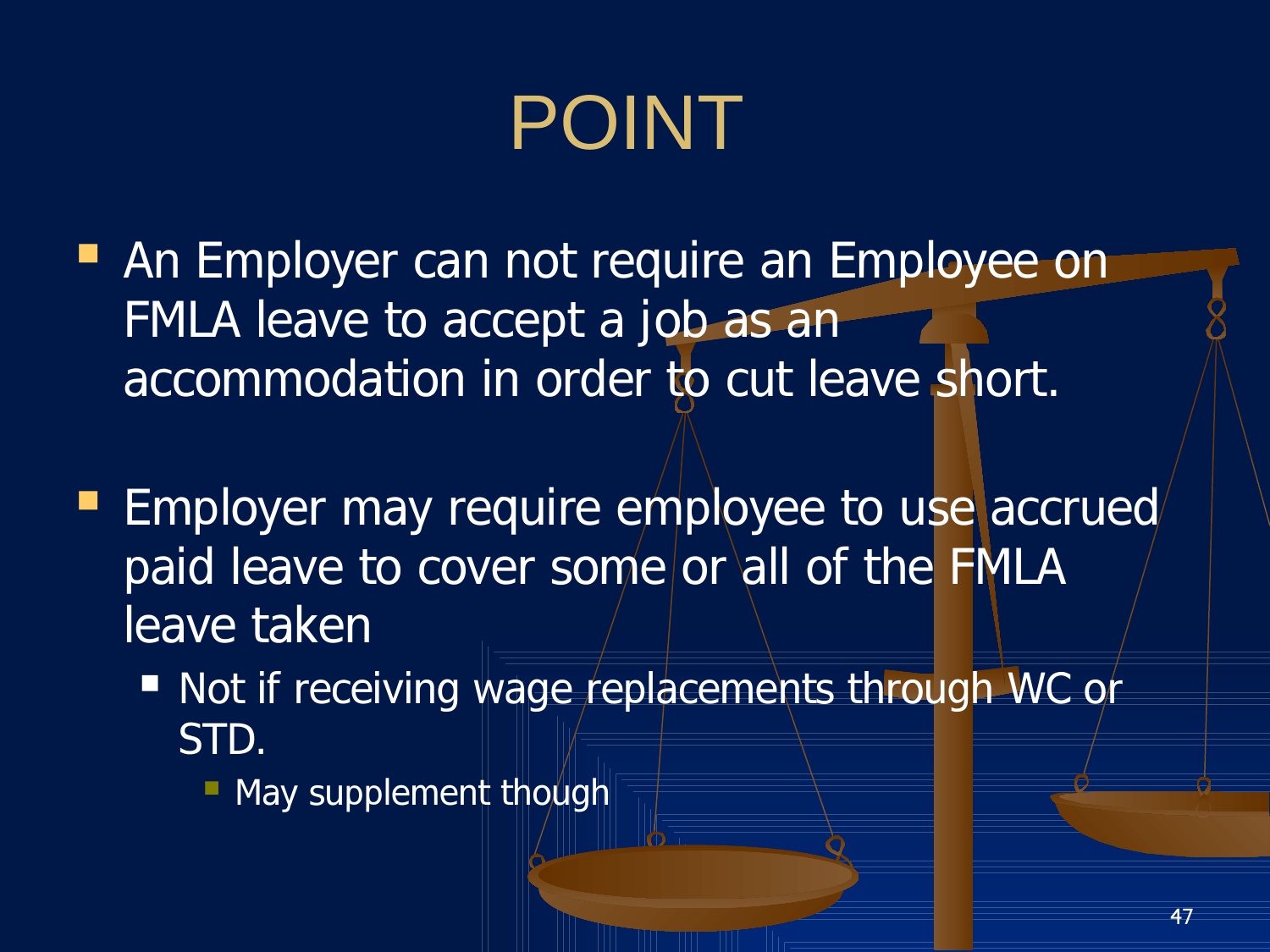

# POINT
An Employer can not require an Employee on FMLA leave to accept a job as an accommodation in order to cut leave short.
Employer may require employee to use accrued paid leave to cover some or all of the FMLA leave taken
Not if receiving wage replacements through WC or STD.
May supplement though

47